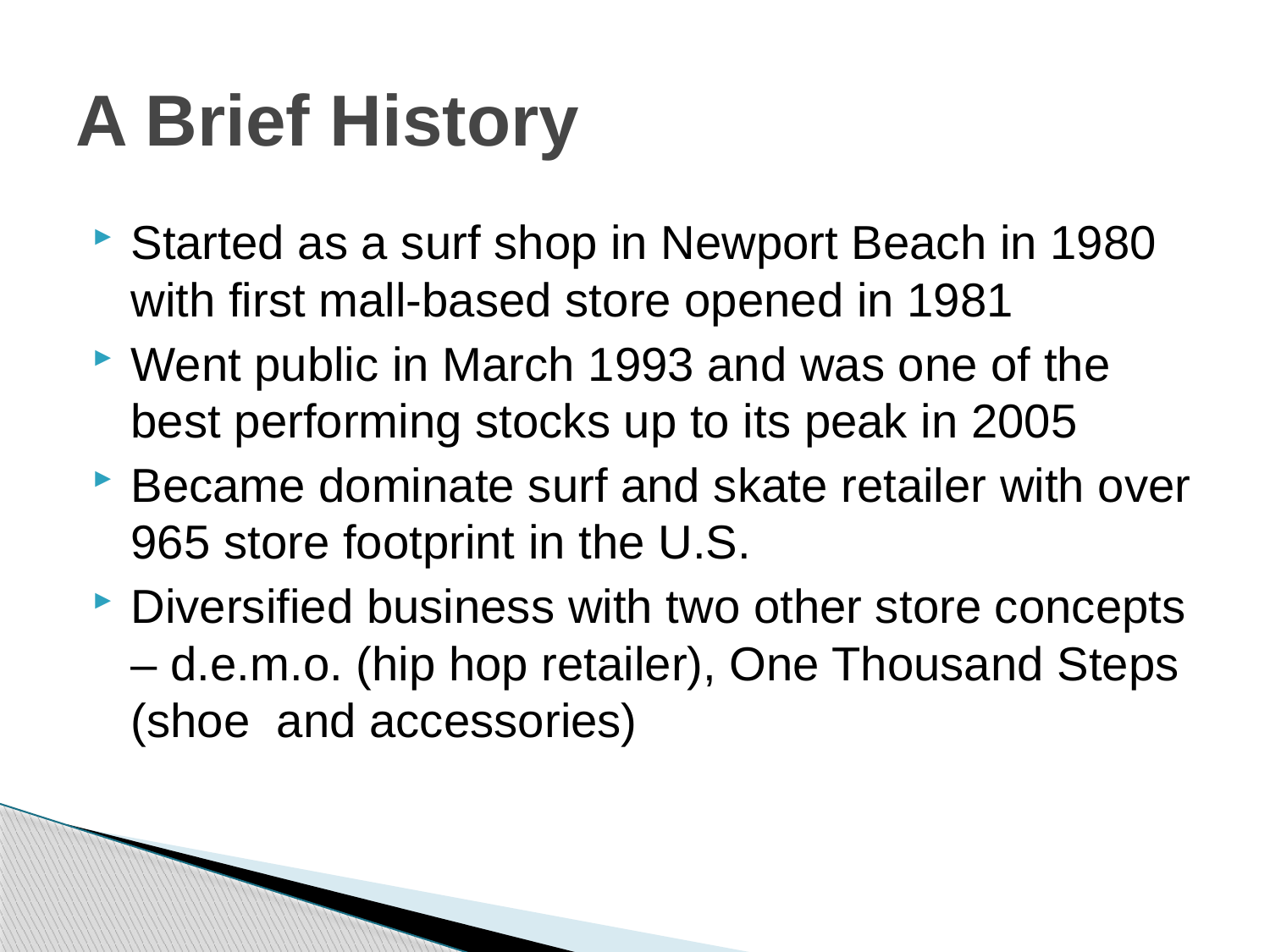

# A Brief History
Started as a surf shop in Newport Beach in 1980 with first mall-based store opened in 1981
Went public in March 1993 and was one of the best performing stocks up to its peak in 2005
Became dominate surf and skate retailer with over 965 store footprint in the U.S.
Diversified business with two other store concepts – d.e.m.o. (hip hop retailer), One Thousand Steps (shoe  and accessories)